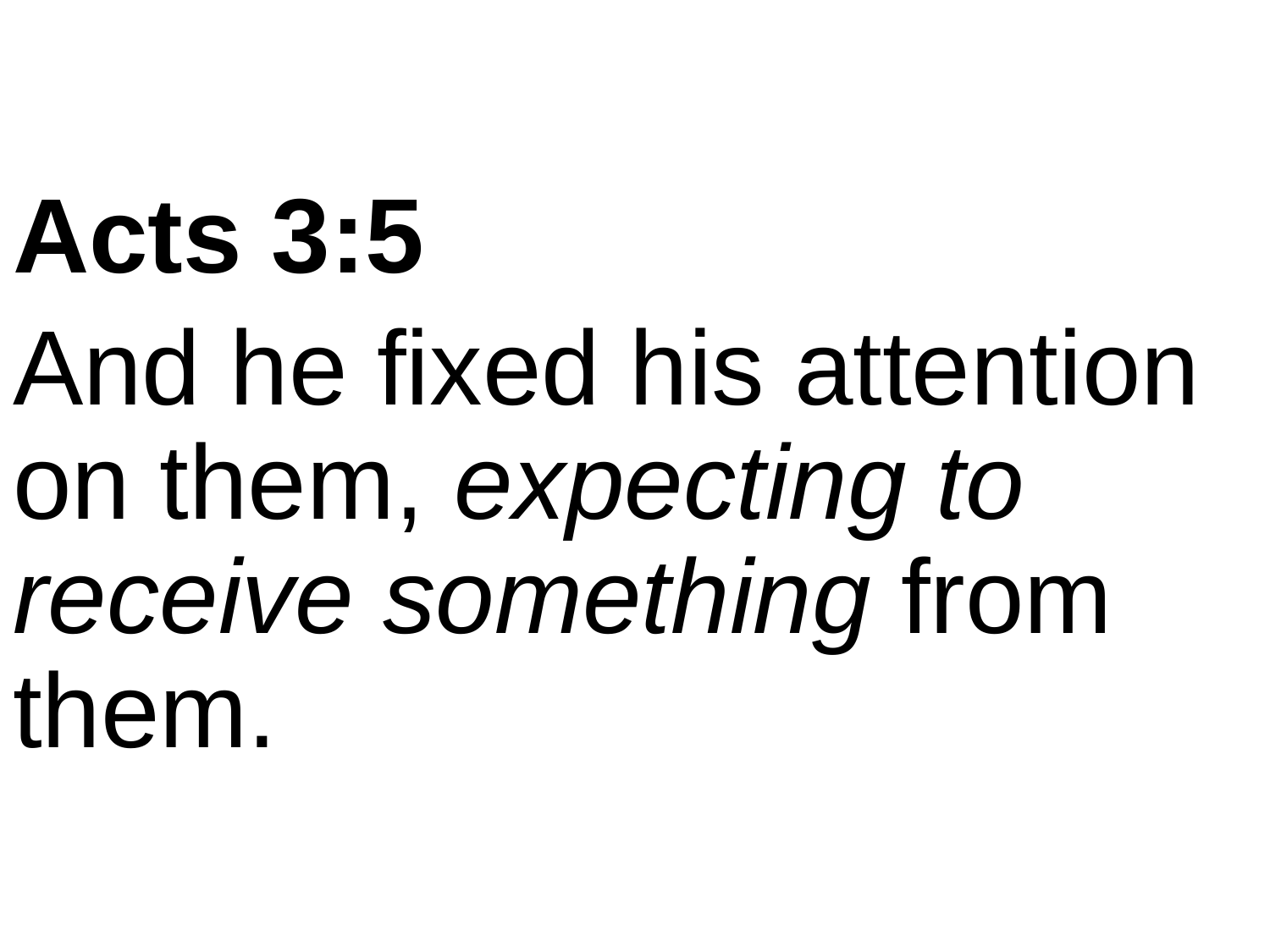

Acts 3:5
And he fixed his attention on them, expecting to receive something from them.